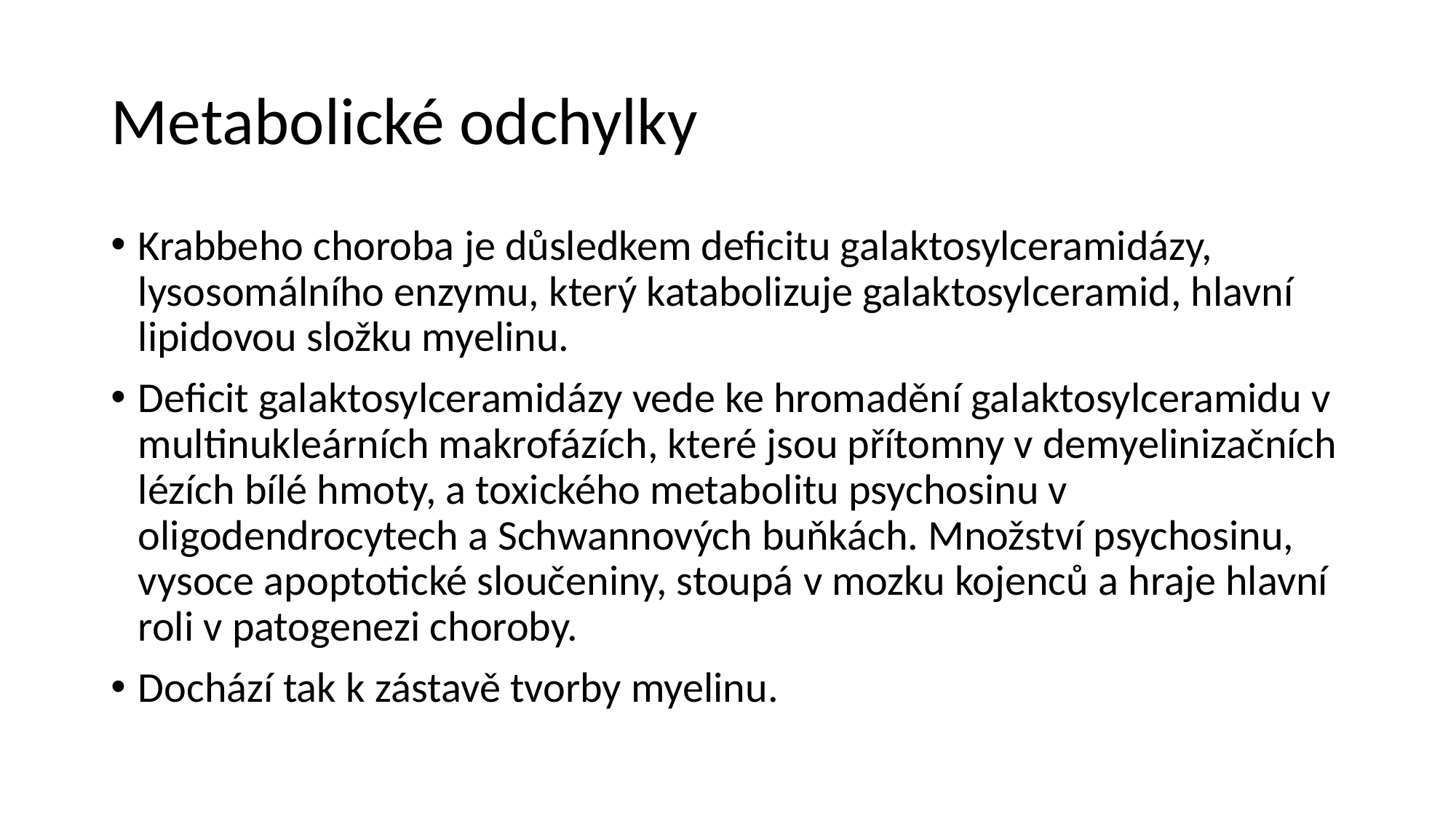

# Metabolické odchylky
Krabbeho choroba je důsledkem deficitu galaktosylceramidázy, lysosomálního enzymu, který katabolizuje galaktosylceramid, hlavní lipidovou složku myelinu.
Deficit galaktosylceramidázy vede ke hromadění galaktosylceramidu v multinukleárních makrofázích, které jsou přítomny v demyelinizačních lézích bílé hmoty, a toxického metabolitu psychosinu v oligodendrocytech a Schwannových buňkách. Množství psychosinu, vysoce apoptotické sloučeniny, stoupá v mozku kojenců a hraje hlavní roli v patogenezi choroby.
Dochází tak k zástavě tvorby myelinu.